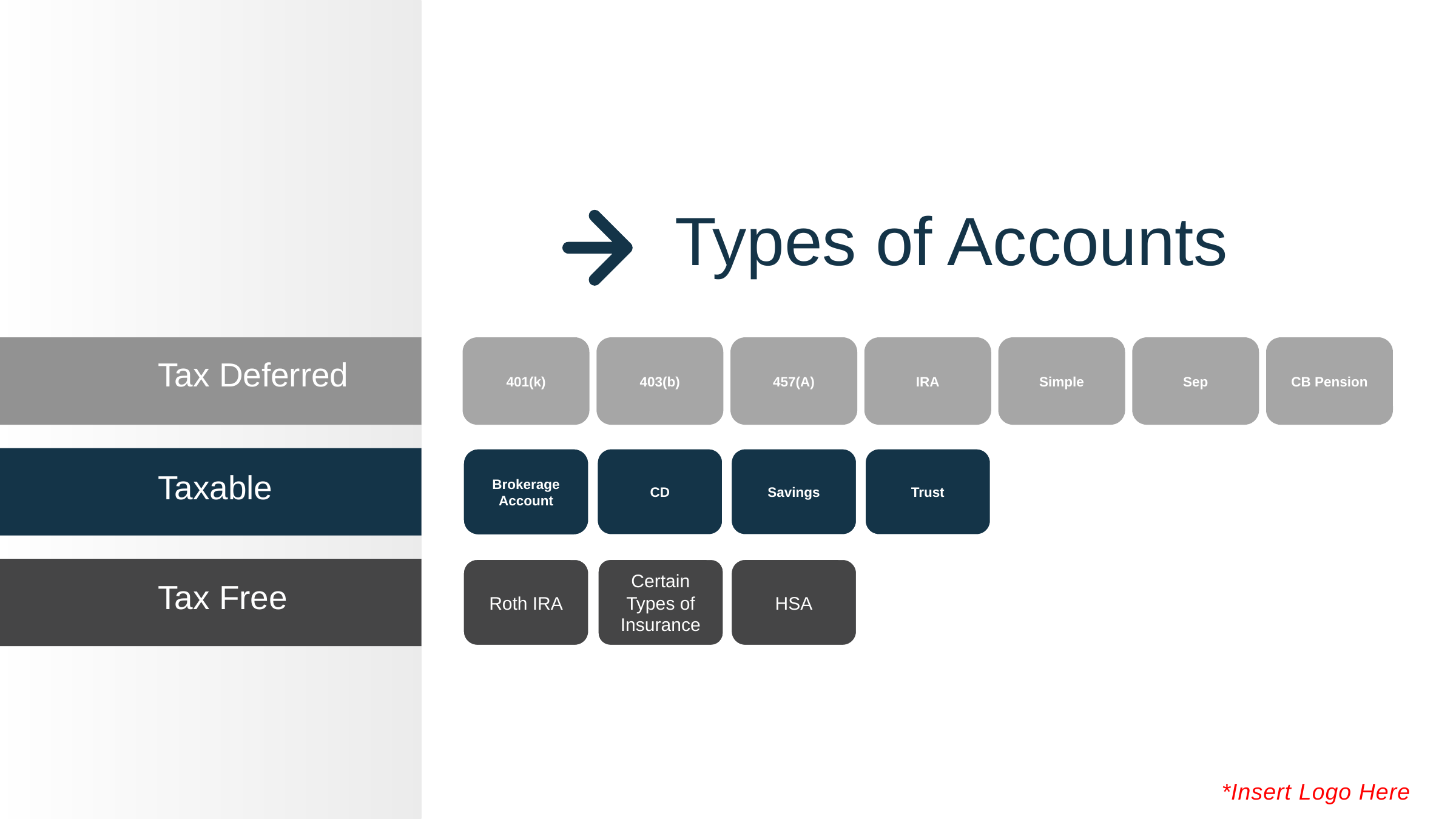

Types of Accounts

401(k)
403(b)
457(A)
IRA
Simple
Sep
CB Pension
Tax Deferred

Brokerage Account
CD
Savings
Trust
Taxable
Roth IRA
Certain
Types of Insurance
HSA

Tax Free
*Insert Logo Here